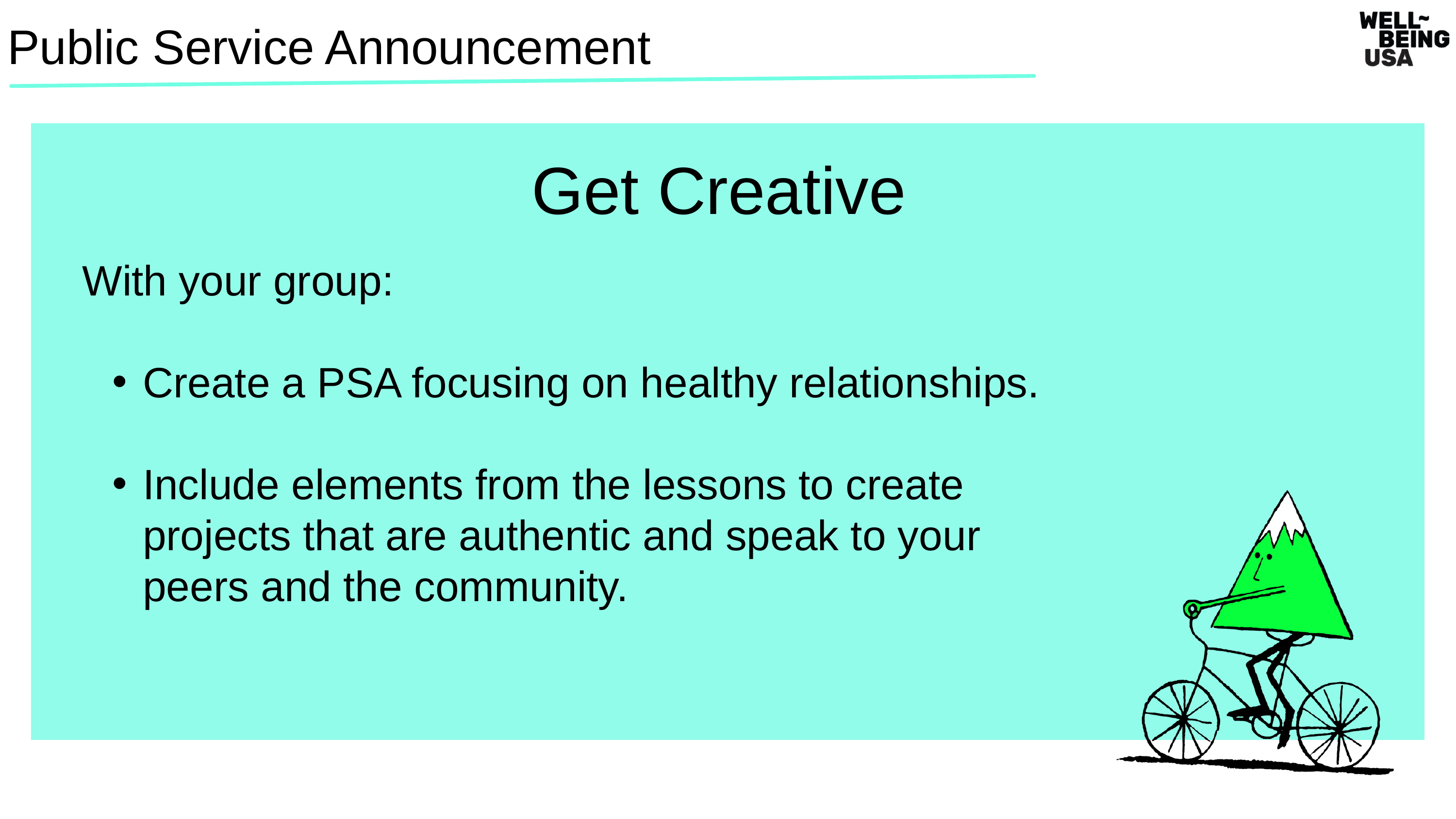

Public Service Announcement

Get Creative
With your group:

Create a PSA focusing on healthy relationships.

Include elements from the lessons to create projects that are authentic and speak to your peers and the community.